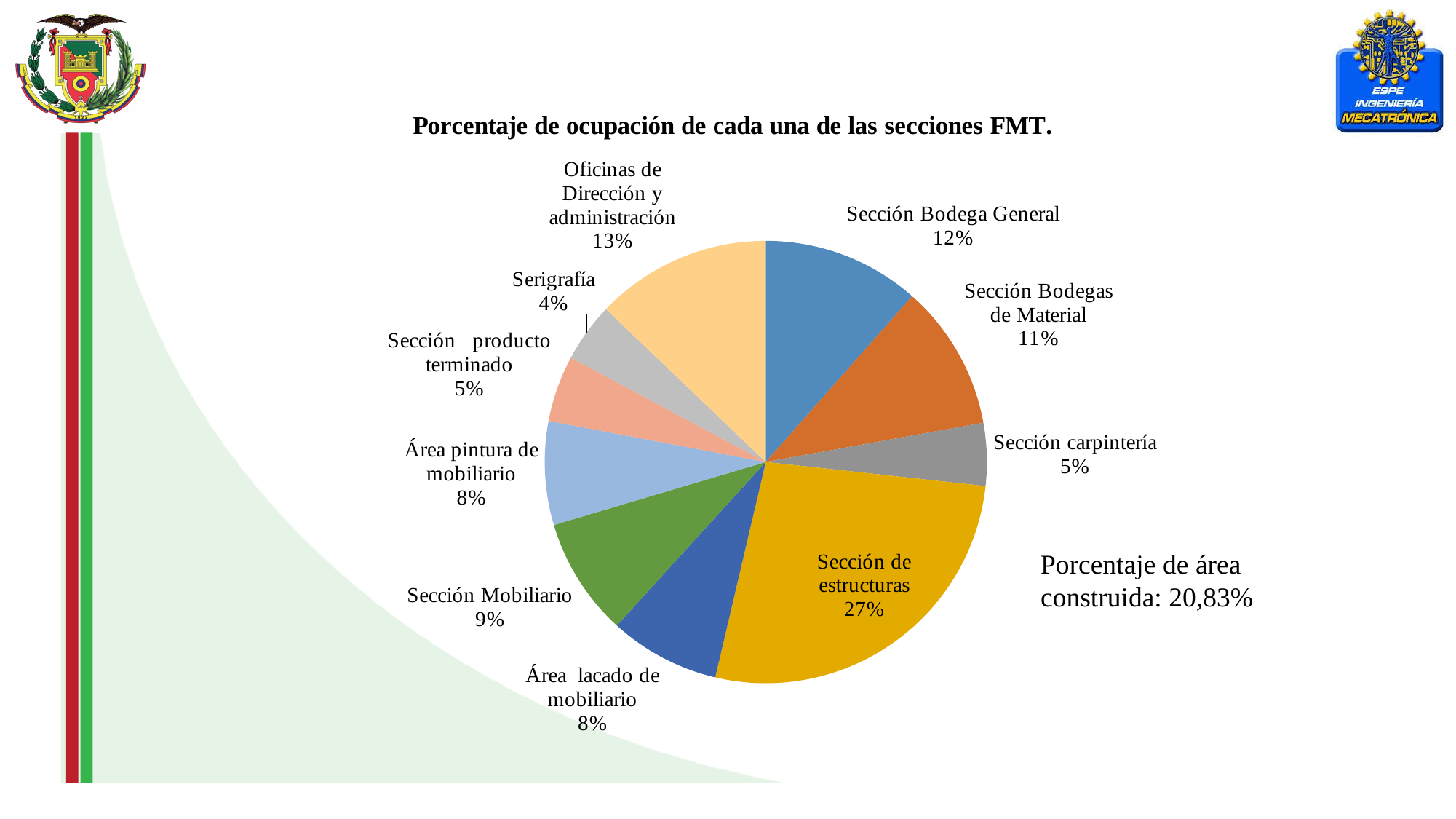

### Chart: Porcentaje de ocupación de cada una de las secciones FMT.

| Category |  |
|---|---|
| Sección Bodega General | 0.023976820077180078 |
| Sección Bodegas de Material | 0.022178291160550097 |
| Sección carpintería | 0.00953510657584626 |
| Sección de estructuras | 0.056110434850172225 |
| Área  lacado de mobiliario | 0.01685910750822304 |
| Sección Mobiliario | 0.01799201263888529 |
| Área pintura de mobiliario | 0.015769599336976508 |
| Sección   producto terminado | 0.010085208878298928 |
| Serigrafía | 0.009000284892906166 |
| Oficinas de Dirección y administración | 0.026789218098469344 |
Porcentaje de área construida: 20,83%